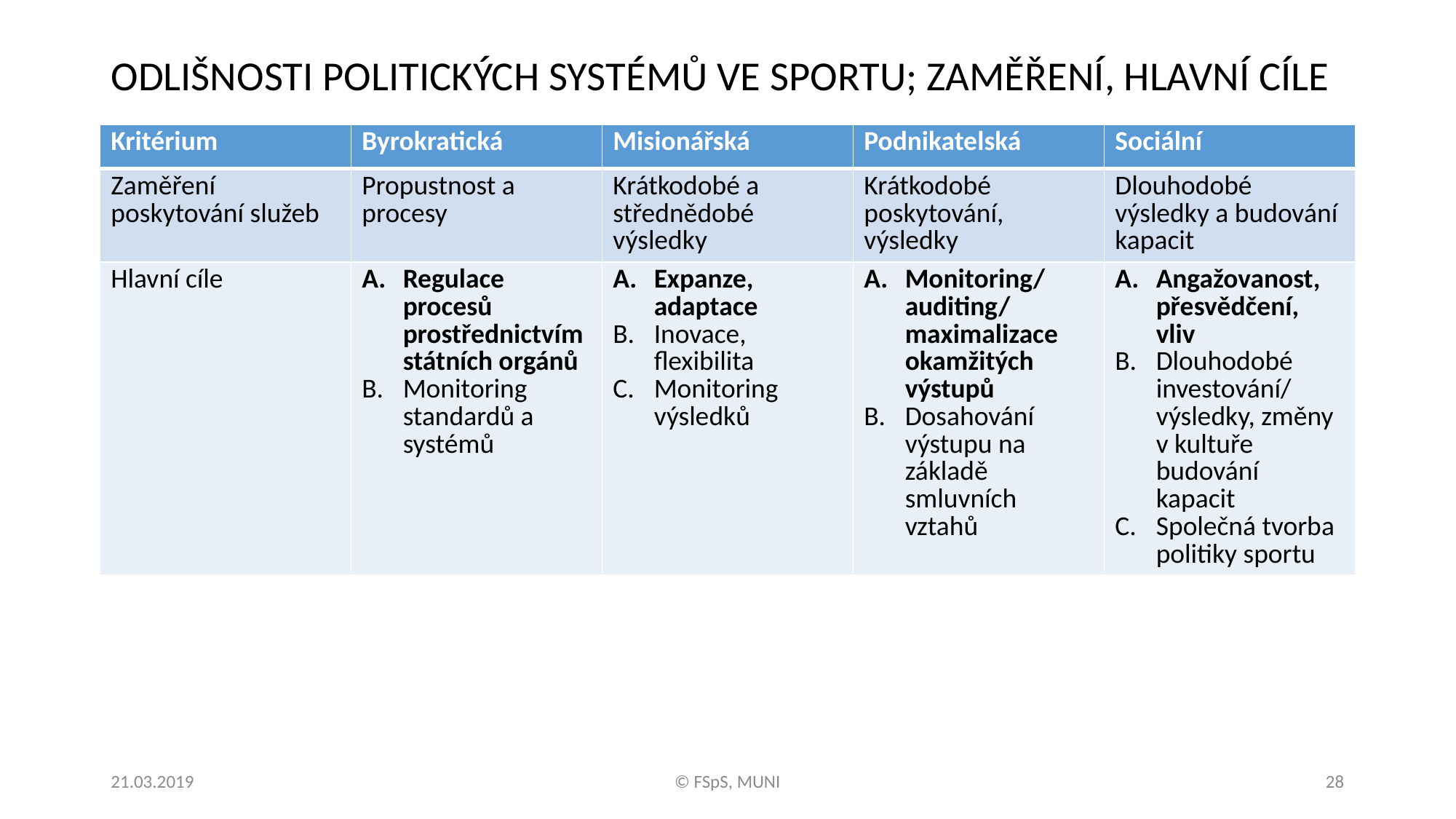

# ODLIŠNOSTI POLITICKÝCH SYSTÉMŮ VE SPORTU; ZAMĚŘENÍ, HLAVNÍ CÍLE
| Kritérium | Byrokratická | Misionářská | Podnikatelská | Sociální |
| --- | --- | --- | --- | --- |
| Zaměření poskytování služeb | Propustnost a procesy | Krátkodobé a střednědobé výsledky | Krátkodobé poskytování, výsledky | Dlouhodobé výsledky a budování kapacit |
| Hlavní cíle | Regulace procesů prostřednictvím státních orgánů Monitoring standardů a systémů | Expanze, adaptace Inovace, flexibilita Monitoring výsledků | Monitoring/auditing/ maximalizace okamžitých výstupů Dosahování výstupu na základě smluvních vztahů | Angažovanost, přesvědčení, vliv Dlouhodobé investování/ výsledky, změny v kultuře budování kapacit Společná tvorba politiky sportu |
21.03.2019
© FSpS, MUNI
28